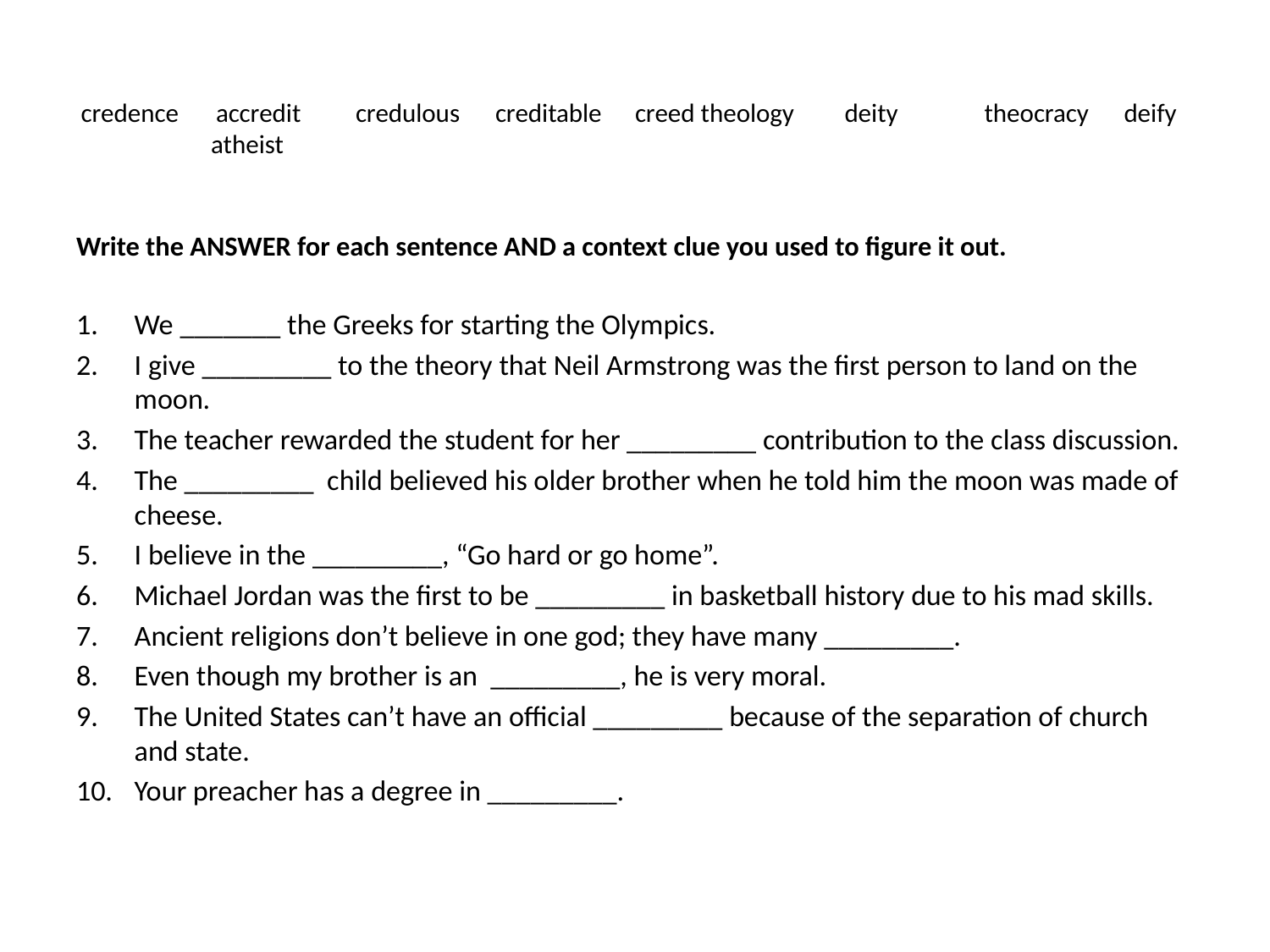

# credence	accredit	credulous	creditable	creed theology	deity		theocracy 	deify	           atheist
Write the ANSWER for each sentence AND a context clue you used to figure it out.

We _______ the Greeks for starting the Olympics.
I give _________ to the theory that Neil Armstrong was the first person to land on the moon.
The teacher rewarded the student for her _________ contribution to the class discussion.
The _________  child believed his older brother when he told him the moon was made of cheese.
I believe in the _________, “Go hard or go home”.
Michael Jordan was the first to be _________ in basketball history due to his mad skills.
Ancient religions don’t believe in one god; they have many _________.
Even though my brother is an  _________, he is very moral.
The United States can’t have an official _________ because of the separation of church and state.
Your preacher has a degree in _________.